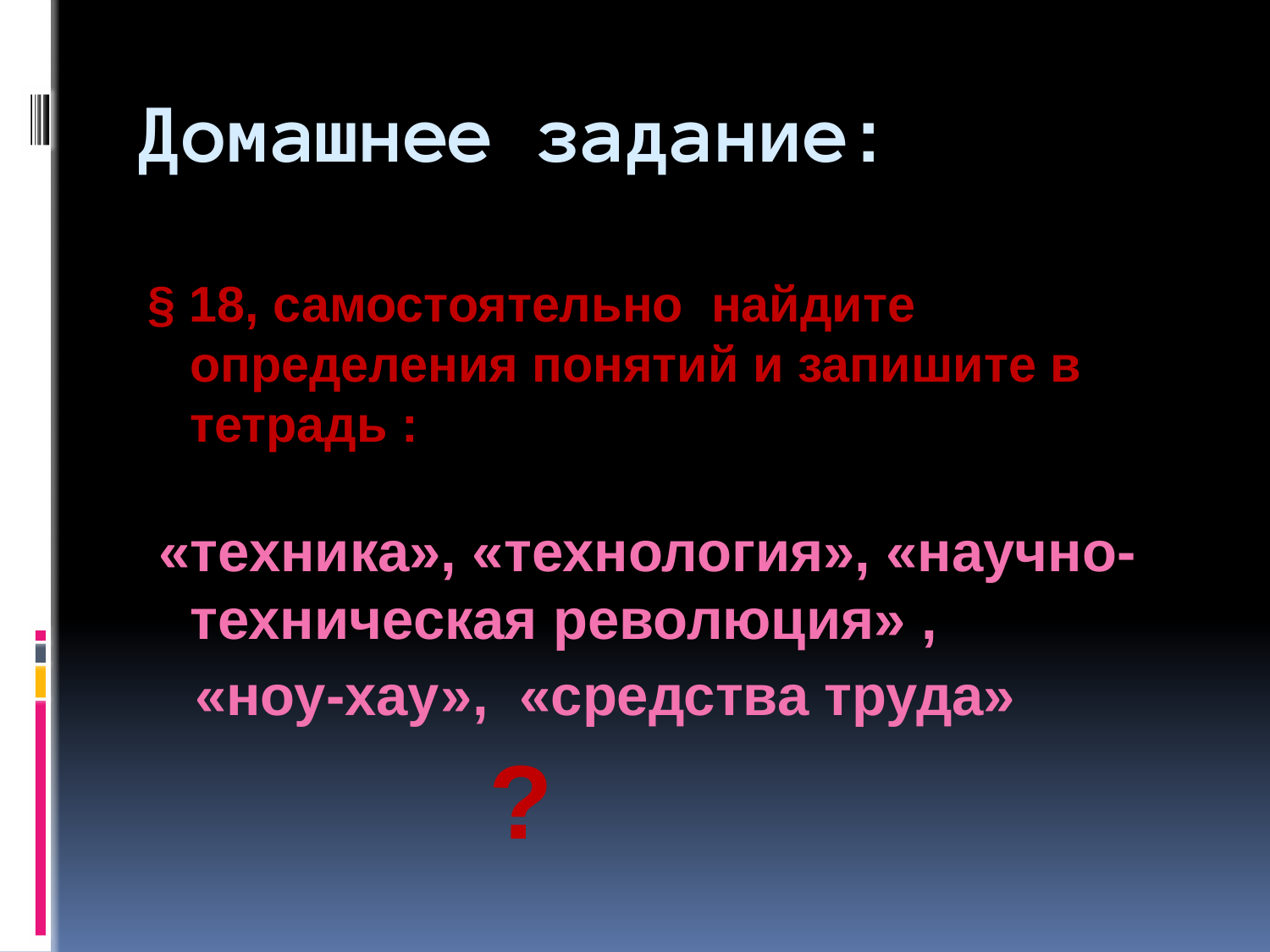

# Домашнее задание:

§ 18, самостоятельно  найдите определения понятий и запишите в тетрадь :

 «техника», «технология», «научно-техническая революция» ,
   «ноу-хау»,  «средства труда»
                               ?